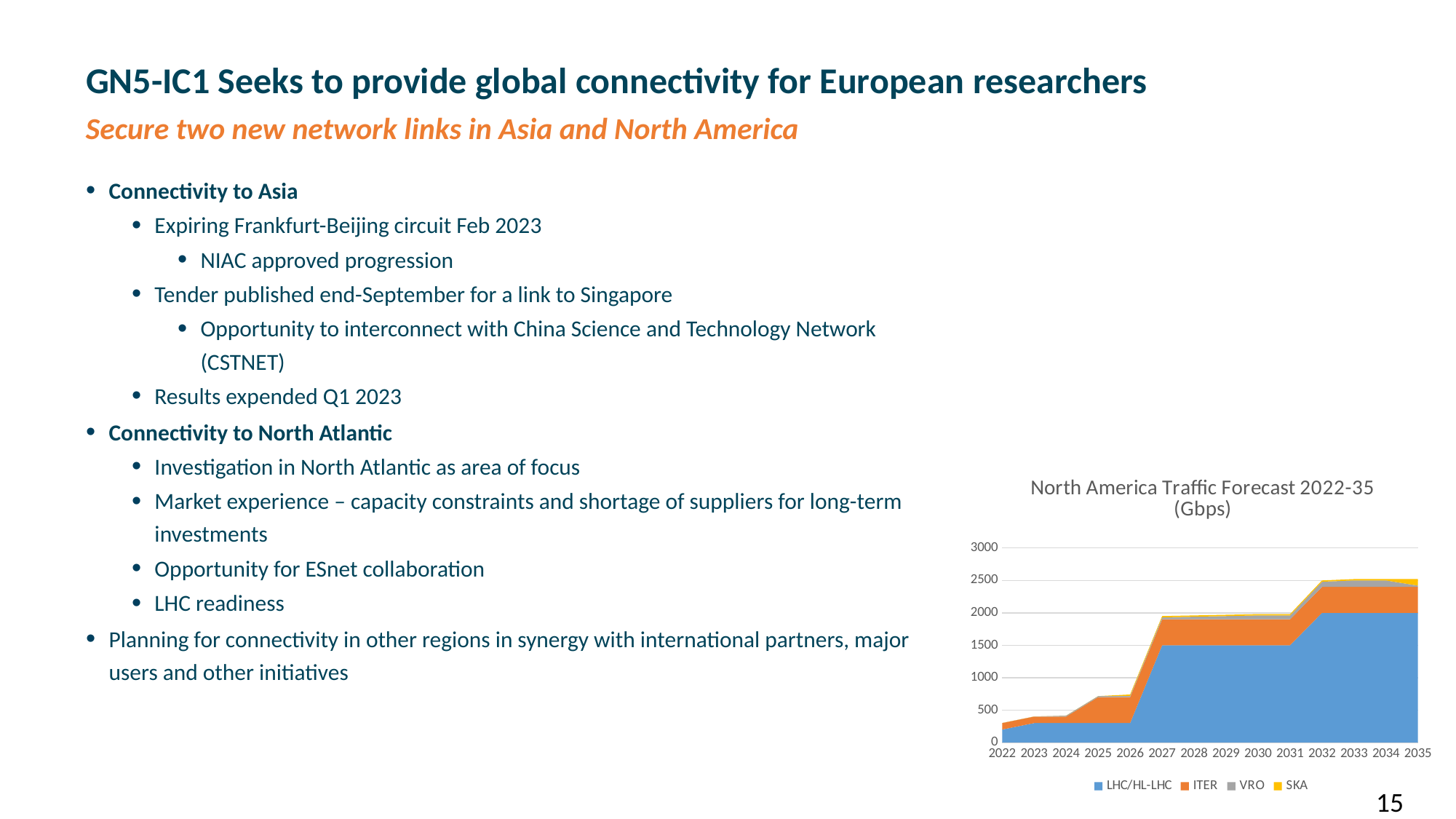

GN5-IC1 Seeks to provide global connectivity for European researchers
Secure two new network links in Asia and North America
Connectivity to Asia
Expiring Frankfurt-Beijing circuit Feb 2023
NIAC approved progression
Tender published end-September for a link to Singapore
Opportunity to interconnect with China Science and Technology Network (CSTNET)
Results expended Q1 2023
Connectivity to North Atlantic
Investigation in North Atlantic as area of focus
Market experience – capacity constraints and shortage of suppliers for long-term investments
Opportunity for ESnet collaboration
LHC readiness
Planning for connectivity in other regions in synergy with international partners, major users and other initiatives

### Chart: North America Traffic Forecast 2022-35 (Gbps)

| Category | LHC/HL-LHC | ITER | VRO | SKA |
|---|---|---|---|---|
| 2022 | 200.0 | 100.0 | None | None |
| 2023 | 300.0 | 100.0 | None | None |
| 2024 | 300.0 | 100.0 | 15.0 | None |
| 2025 | 300.0 | 400.0 | 15.0 | None |
| 2026 | 300.0 | 400.0 | 20.0 | 20.0 |
| 2027 | 1500.0 | 400.0 | 30.0 | 20.0 |
| 2028 | 1500.0 | 400.0 | 40.0 | 20.0 |
| 2029 | 1500.0 | 400.0 | 50.0 | 20.0 |
| 2030 | 1500.0 | 400.0 | 60.0 | 20.0 |
| 2031 | 1500.0 | 400.0 | 60.0 | 20.0 |
| 2032 | 2000.0 | 400.0 | 80.0 | 20.0 |
| 2033 | 2000.0 | 400.0 | 100.0 | 20.0 |
| 2034 | 2000.0 | 400.0 | 100.0 | 20.0 |
| 2035 | 2000.0 | 400.0 | 20.0 | 100.0 |
15